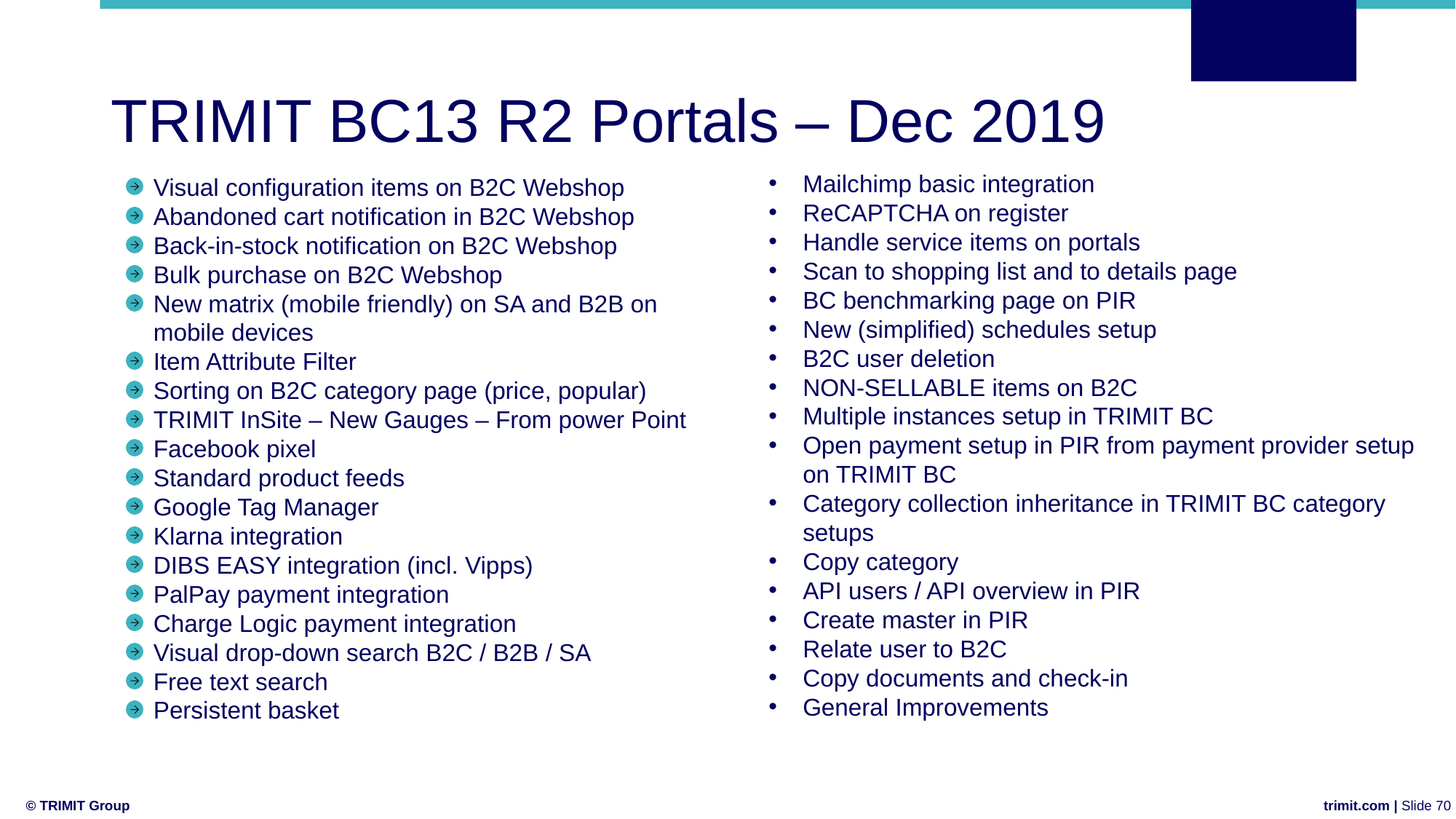

# TRIMIT BC13 R2 Portals – Dec 2019
Visual configuration items on B2C Webshop
Abandoned cart notification in B2C Webshop
Back-in-stock notification on B2C Webshop
Bulk purchase on B2C Webshop
New matrix (mobile friendly) on SA and B2B on mobile devices
Item Attribute Filter
Sorting on B2C category page (price, popular)
TRIMIT InSite – New Gauges – From power Point
Facebook pixel
Standard product feeds
Google Tag Manager
Klarna integration
DIBS EASY integration (incl. Vipps)
PalPay payment integration
Charge Logic payment integration
Visual drop-down search B2C / B2B / SA
Free text search
Persistent basket
Mailchimp basic integration
ReCAPTCHA on register
Handle service items on portals
Scan to shopping list and to details page
BC benchmarking page on PIR
New (simplified) schedules setup
B2C user deletion
NON-SELLABLE items on B2C
Multiple instances setup in TRIMIT BC
Open payment setup in PIR from payment provider setup on TRIMIT BC
Category collection inheritance in TRIMIT BC category setups
Copy category
API users / API overview in PIR
Create master in PIR
Relate user to B2C
Copy documents and check-in
General Improvements